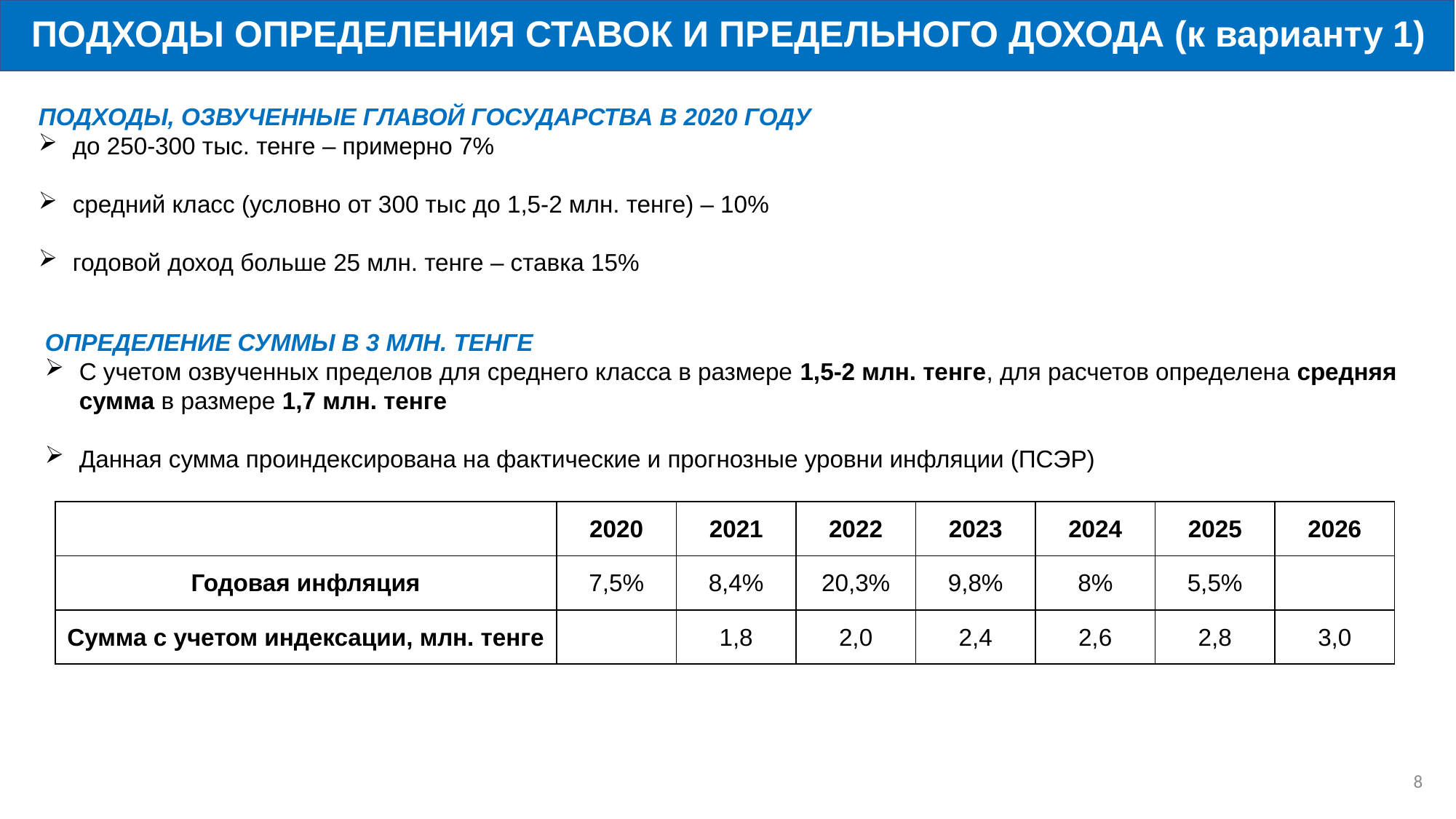

ПОДХОДЫ ОПРЕДЕЛЕНИЯ СТАВОК И ПРЕДЕЛЬНОГО ДОХОДА (к варианту 1)
ПОДХОДЫ, ОЗВУЧЕННЫЕ ГЛАВОЙ ГОСУДАРСТВА В 2020 ГОДУ
до 250-300 тыс. тенге – примерно 7%

средний класс (условно от 300 тыс до 1,5-2 млн. тенге) – 10%

годовой доход больше 25 млн. тенге – ставка 15%
ОПРЕДЕЛЕНИЕ СУММЫ В 3 МЛН. ТЕНГЕ
С учетом озвученных пределов для среднего класса в размере 1,5-2 млн. тенге, для расчетов определена средняя сумма в размере 1,7 млн. тенге

Данная сумма проиндексирована на фактические и прогнозные уровни инфляции (ПСЭР)
|  | 2020 | 2021 | 2022 | 2023 | 2024 | 2025 | 2026 |
| --- | --- | --- | --- | --- | --- | --- | --- |
| Годовая инфляция | 7,5% | 8,4% | 20,3% | 9,8% | 8% | 5,5% |  |
| Сумма с учетом индексации, млн. тенге |  | 1,8 | 2,0 | 2,4 | 2,6 | 2,8 | 3,0 |
8